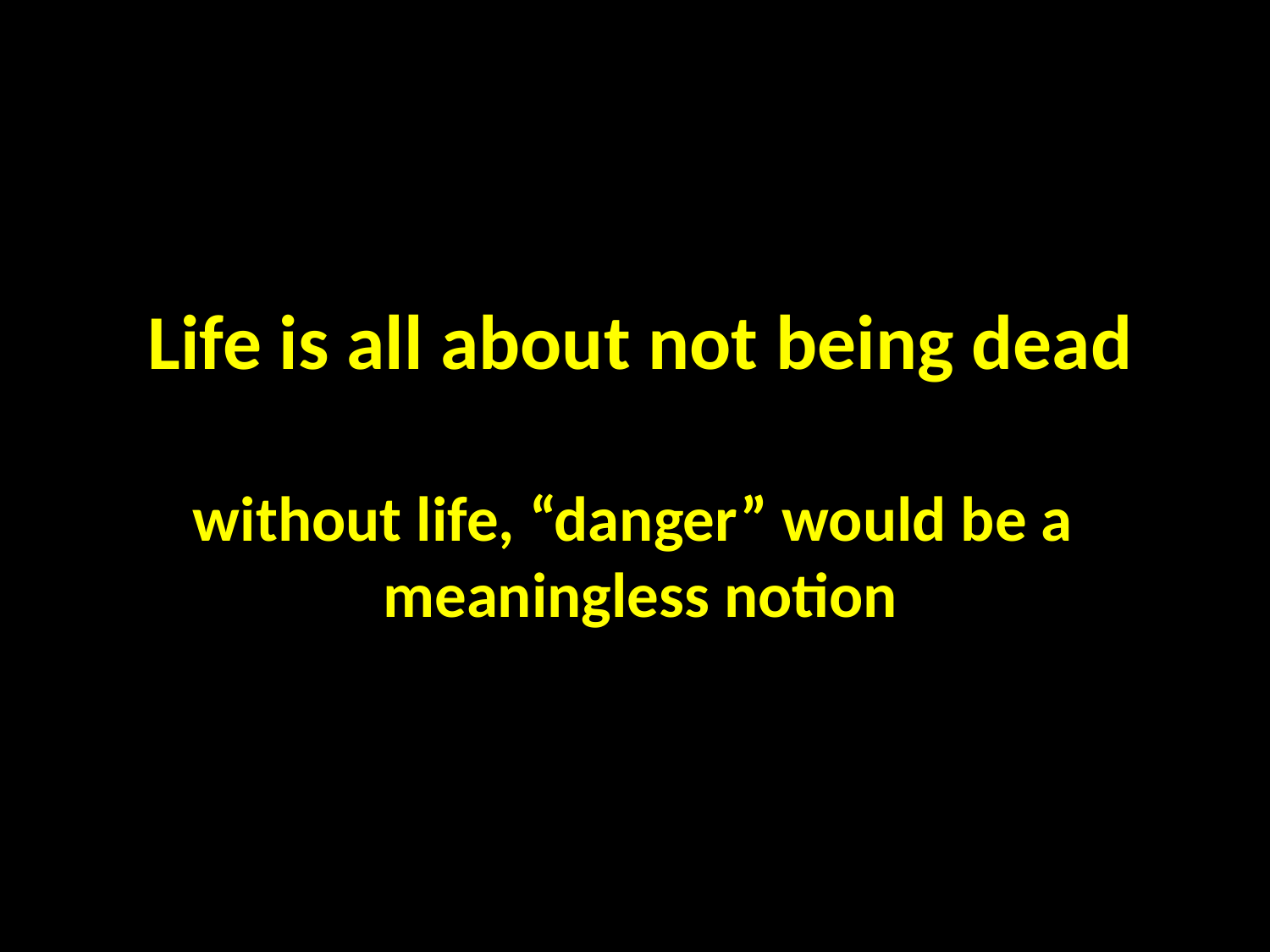

Life is all about not being dead

without life, “danger” would be a
meaningless notion